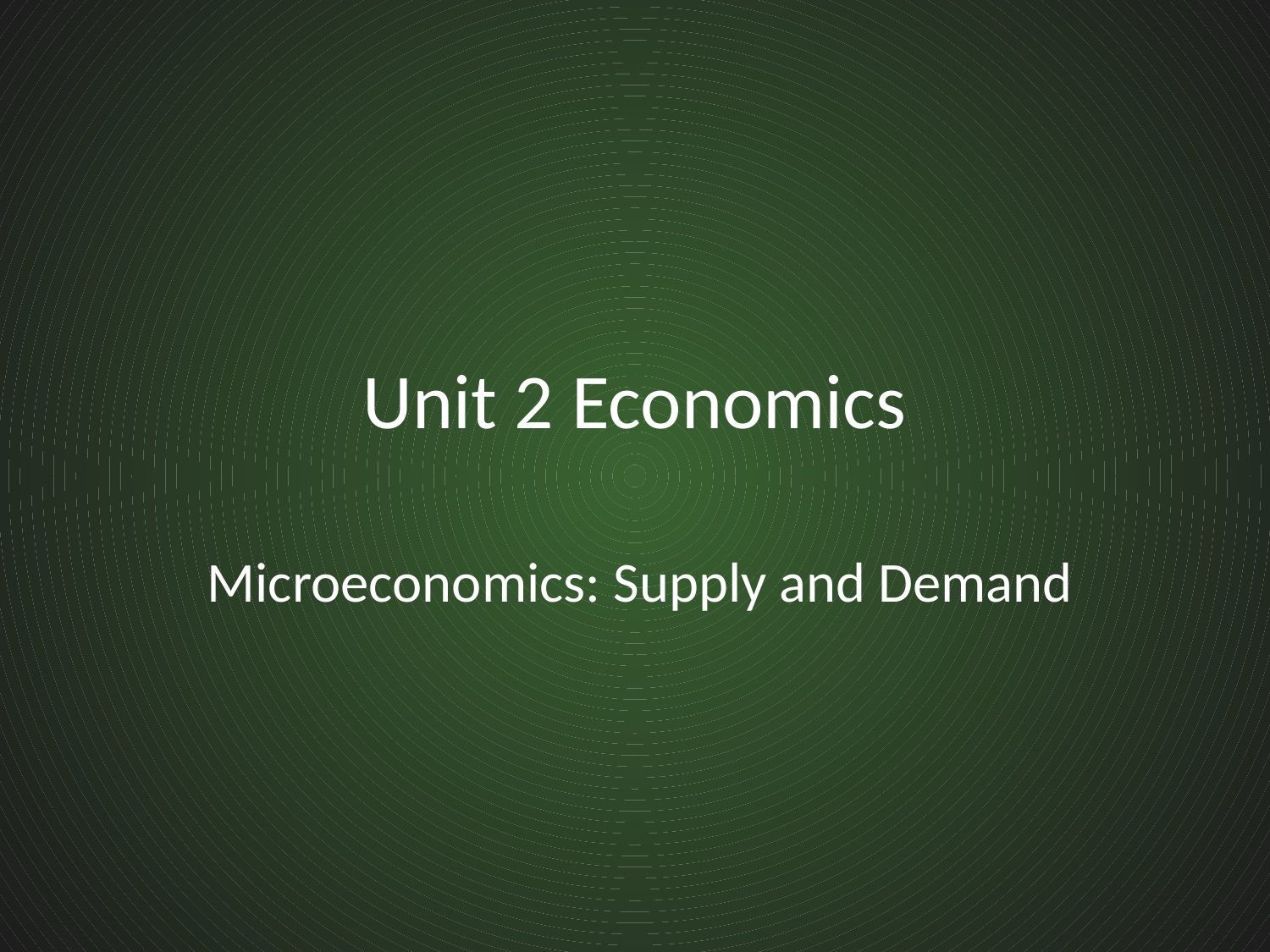

# Unit 2 Economics
Microeconomics: Supply and Demand